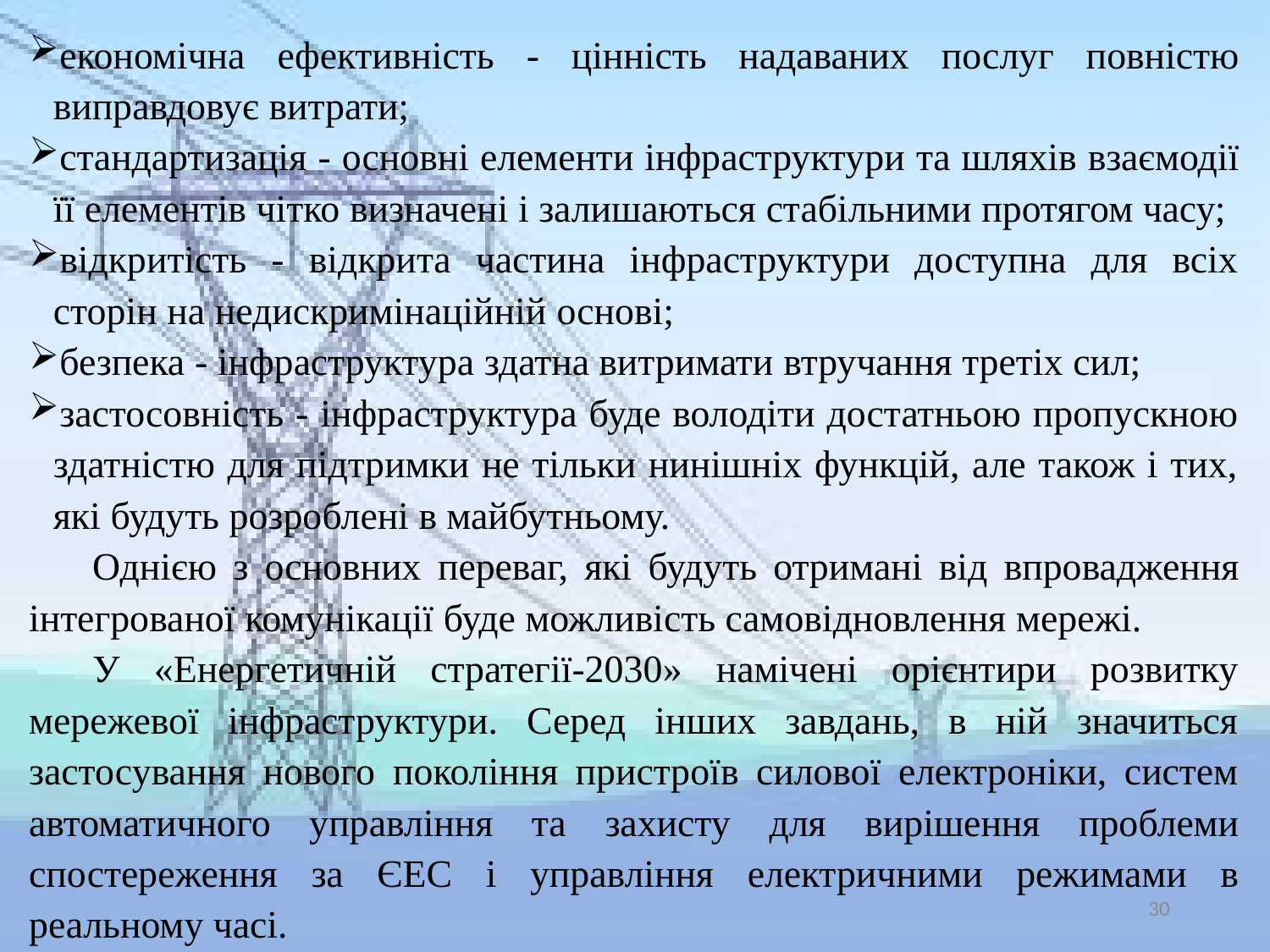

економічна ефективність - цінність надаваних послуг повністю виправдовує витрати;
стандартизація - основні елементи інфраструктури та шляхів взаємодії її елементів чітко визначені і залишаються стабільними протягом часу;
відкритість - відкрита частина інфраструктури доступна для всіх сторін на недискримінаційній основі;
безпека - інфраструктура здатна витримати втручання третіх сил;
застосовність - інфраструктура буде володіти достатньою пропускною здатністю для підтримки не тільки нинішніх функцій, але також і тих, які будуть розроблені в майбутньому.
Однією з основних переваг, які будуть отримані від впровадження інтегрованої комунікації буде можливість самовідновлення мережі.
У «Енергетичній стратегії-2030» намічені орієнтири розвитку мережевої інфраструктури. Серед інших завдань, в ній значиться застосування нового покоління пристроїв силової електроніки, систем автоматичного управління та захисту для вирішення проблеми спостереження за ЄЕС і управління електричними режимами в реальному часі.
30